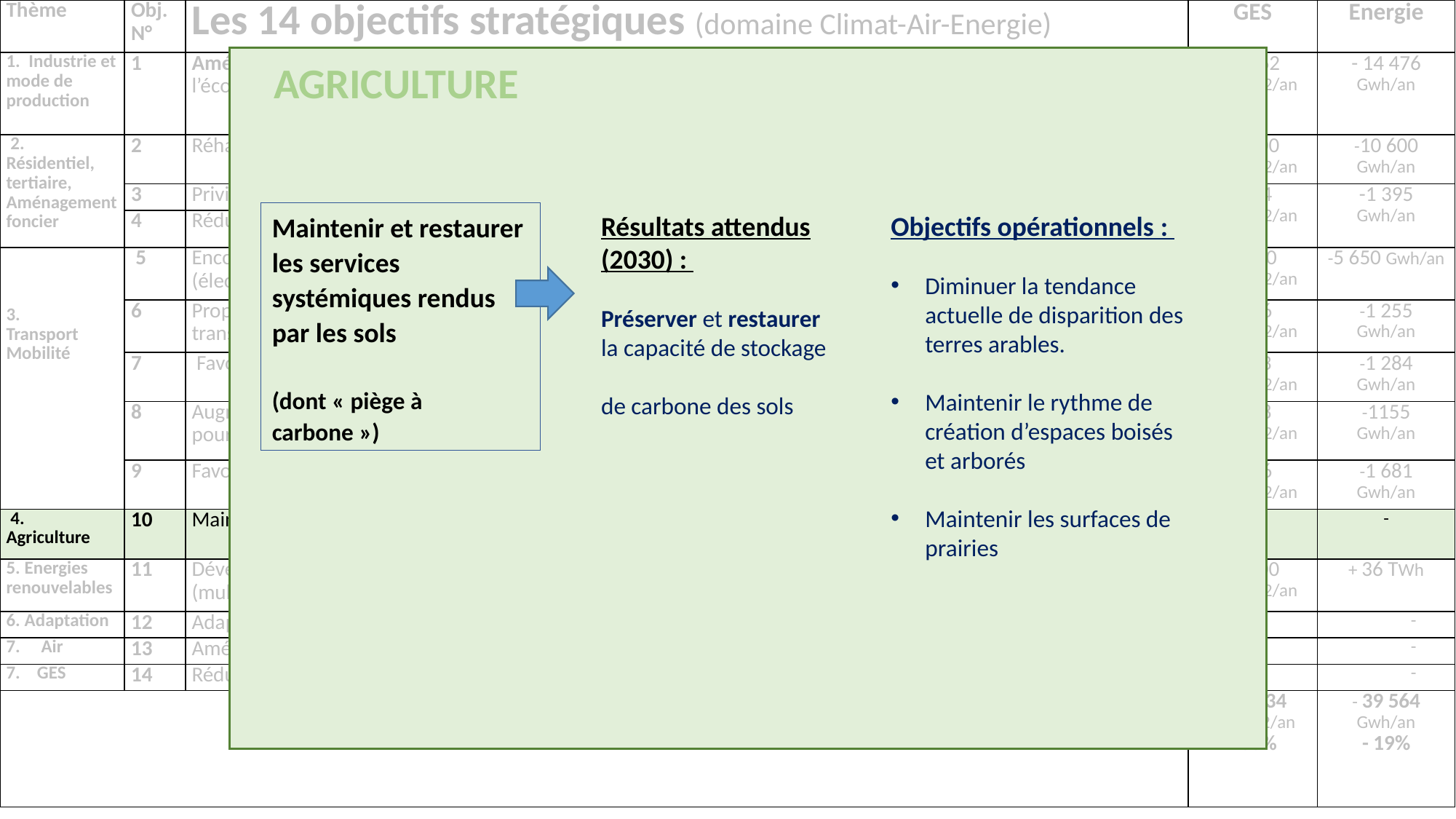

| Thème | Obj. N° | Les 14 objectifs stratégiques (domaine Climat-Air-Energie) | GES | Energie |
| --- | --- | --- | --- | --- |
| 1. Industrie et mode de production | 1 | Améliorer les procédés (meilleures technologies disponibles ; technologies de rupture ; économie circulaire ; l’écologie industrielle et territoriale | -7 162 kTeqCO2/an | - 14 476 Gwh/an |
| 2. Résidentiel, tertiaire, Aménagement foncier | 2 | Réhabiliter thermiquement le bâti | -3 000 kTeqCO2/an | -10 600 Gwh/an |
|  | 3 | Privilégier le renouvellement urbain à l’extension urbaine | -354 kTeqCO2/an | -1 395 Gwh/an |
|  | 4 | Réduire le rythme d’artificialisation des sols (hors grands projets) |  |  |
| 3. Transport Mobilité | 5 | Encourager des véhicules moins émetteurs de GES et moins polluant (électriques et/ou gaz) | -1 720 kTeqCO2/an | -5 650 Gwh/an |
|  | 6 | Proposer des conditions de déplacement soutenable : Améliorer les conditions de déplacement en transport (en transport en commun et sur le réseau routier) | -336 kTeqCO2/an | -1 255 Gwh/an |
|  | 7 | Favoriser les alternatives et compléments à la voiture individuelle | -313 kTeqCO2/an | -1 284 Gwh/an |
|  | 8 | Augmenter la part modale du fluvial et du ferroviaire pour le transport de marchandises | -298 kTeqCO2/an | -1155 Gwh/an |
|  | 9 | Favoriser des formes de logistique urbaine et de desserte du dernier Km plus efficaces (OS3) | -416 kTeqCO2/an | -1 681 Gwh/an |
| 4. Agriculture | 10 | Maintenir et restaurer les services systémiques rendus par les sols (dont « piège à carbone »); | - | - |
| 5. Energies renouvelables | 11 | Développer l’autonomie énergétique des territoires et des entreprises (multiplier par 2 la part des énergies renouvelables d’ici 2030 ; de 17 à 36 TWh) | -3 400 kTeqCO2/an | + 36 TWh |
| 6. Adaptation | 12 | Adapter les territoires au changement climatique | - | - |
| 7. Air | 13 | Améliorer la qualité de l’air : diminuer les émissions de NOx (- 172 kT) et de PM10 ( -10,5 kT) en 2030 | - | - |
| 7. GES | 14 | Réduire les consommations d’énergie et des gaz à effet de serre (- 18 134 kTeqCO2/an avant 2030) | - | - |
| TOTAL |  |  | - 18 134 kTeqCO2/an  - 30% | - 39 564 Gwh/an - 19% |

AGRICULTURE
Maintenir et restaurer les services systémiques rendus par les sols
(dont « piège à carbone »)
Résultats attendus (2030) :

Préserver et restaurer
la capacité de stockage
de carbone des sols
Objectifs opérationnels :
Diminuer la tendance actuelle de disparition des terres arables.
Maintenir le rythme de création d’espaces boisés et arborés
Maintenir les surfaces de prairies